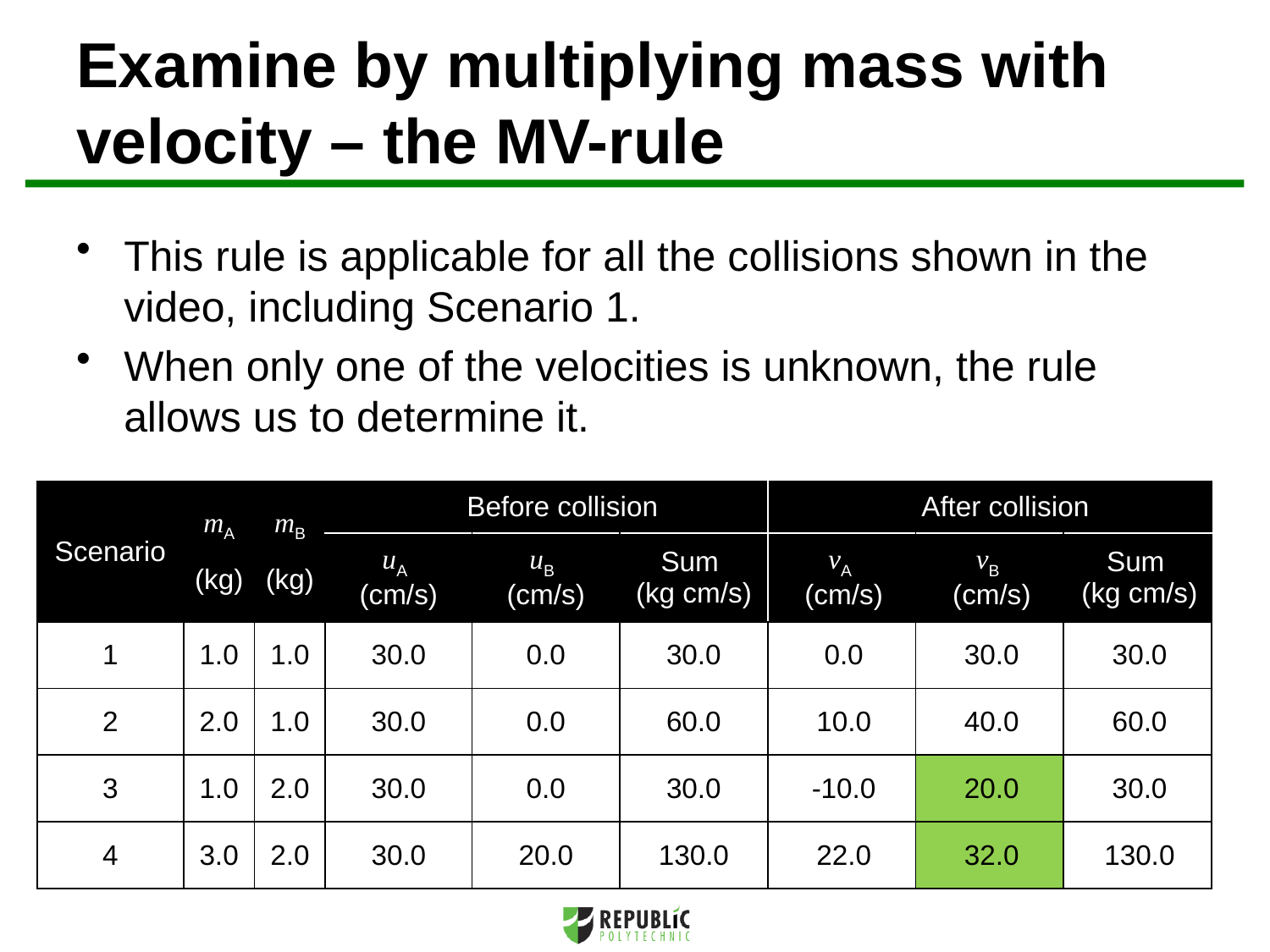

# Examine by multiplying mass with velocity – the MV-rule
This rule is applicable for all the collisions shown in the video, including Scenario 1.
When only one of the velocities is unknown, the rule allows us to determine it.
| Scenario | mA (kg) | mB (kg) | Before collision |  |  | After collision |  |  |
| --- | --- | --- | --- | --- | --- | --- | --- | --- |
|  |  |  | uA (cm/s) | uB (cm/s) | Sum (kg cm/s) | vA (cm/s) | vB (cm/s) | Sum (kg cm/s) |
| 1 | 1.0 | 1.0 | 30.0 | 0.0 | 30.0 | 0.0 | 30.0 | 30.0 |
| 2 | 2.0 | 1.0 | 30.0 | 0.0 | 60.0 | 10.0 | 40.0 | 60.0 |
| 3 | 1.0 | 2.0 | 30.0 | 0.0 | 30.0 | -10.0 | 20.0 | 30.0 |
| 4 | 3.0 | 2.0 | 30.0 | 20.0 | 130.0 | 22.0 | 32.0 | 130.0 |